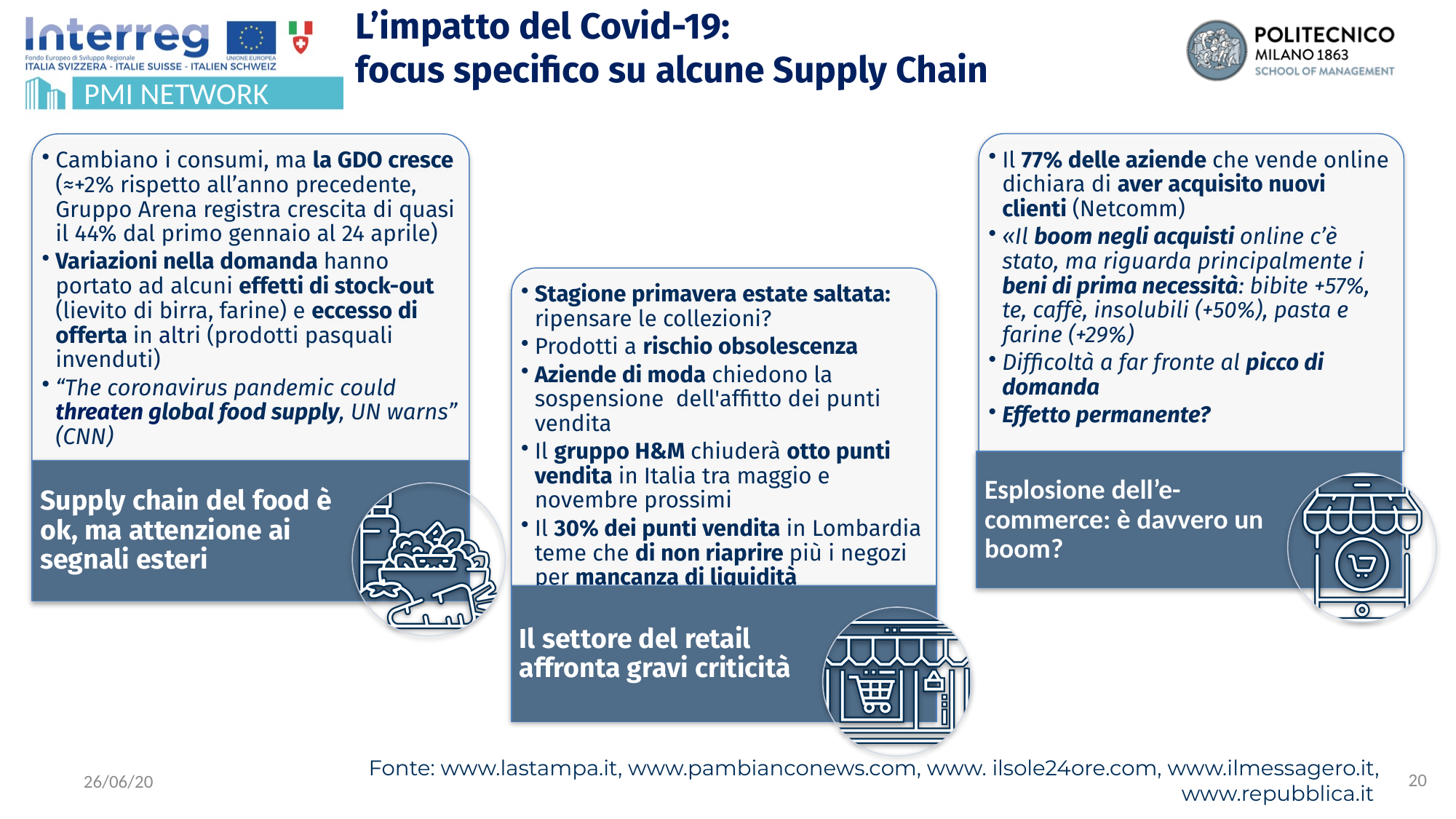

# L’impatto del Covid-19: focus specifico su alcune Supply Chain
Cambiano i consumi, ma la GDO cresce (≈+2% rispetto all’anno precedente, Gruppo Arena registra crescita di quasi il 44% dal primo gennaio al 24 aprile)
Variazioni nella domanda hanno portato ad alcuni effetti di stock-out (lievito di birra, farine) e eccesso di offerta in altri (prodotti pasquali invenduti)
“The coronavirus pandemic could threaten global food supply, UN warns” (CNN)
Supply chain del food è ok, ma attenzione ai segnali esteri
Il 77% delle aziende che vende online dichiara di aver acquisito nuovi clienti (Netcomm)
«Il boom negli acquisti online c’è stato, ma riguarda principalmente i beni di prima necessità: bibite +57%, te, caffè, insolubili (+50%), pasta e farine (+29%)
Difficoltà a far fronte al picco di domanda
Effetto permanente?
Esplosione dell’e-commerce: è davvero un boom?
Stagione primavera estate saltata: ripensare le collezioni?
Prodotti a rischio obsolescenza
Aziende di moda chiedono la sospensione  dell'affitto dei punti vendita
Il gruppo H&M chiuderà otto punti vendita in Italia tra maggio e novembre prossimi
Il 30% dei punti vendita in Lombardia teme che di non riaprire più i negozi per mancanza di liquidità
Il settore del retail affronta gravi criticità
20
26/06/20
Fonte: www.lastampa.it, www.pambianconews.com, www. ilsole24ore.com, www.ilmessagero.it, www.repubblica.it